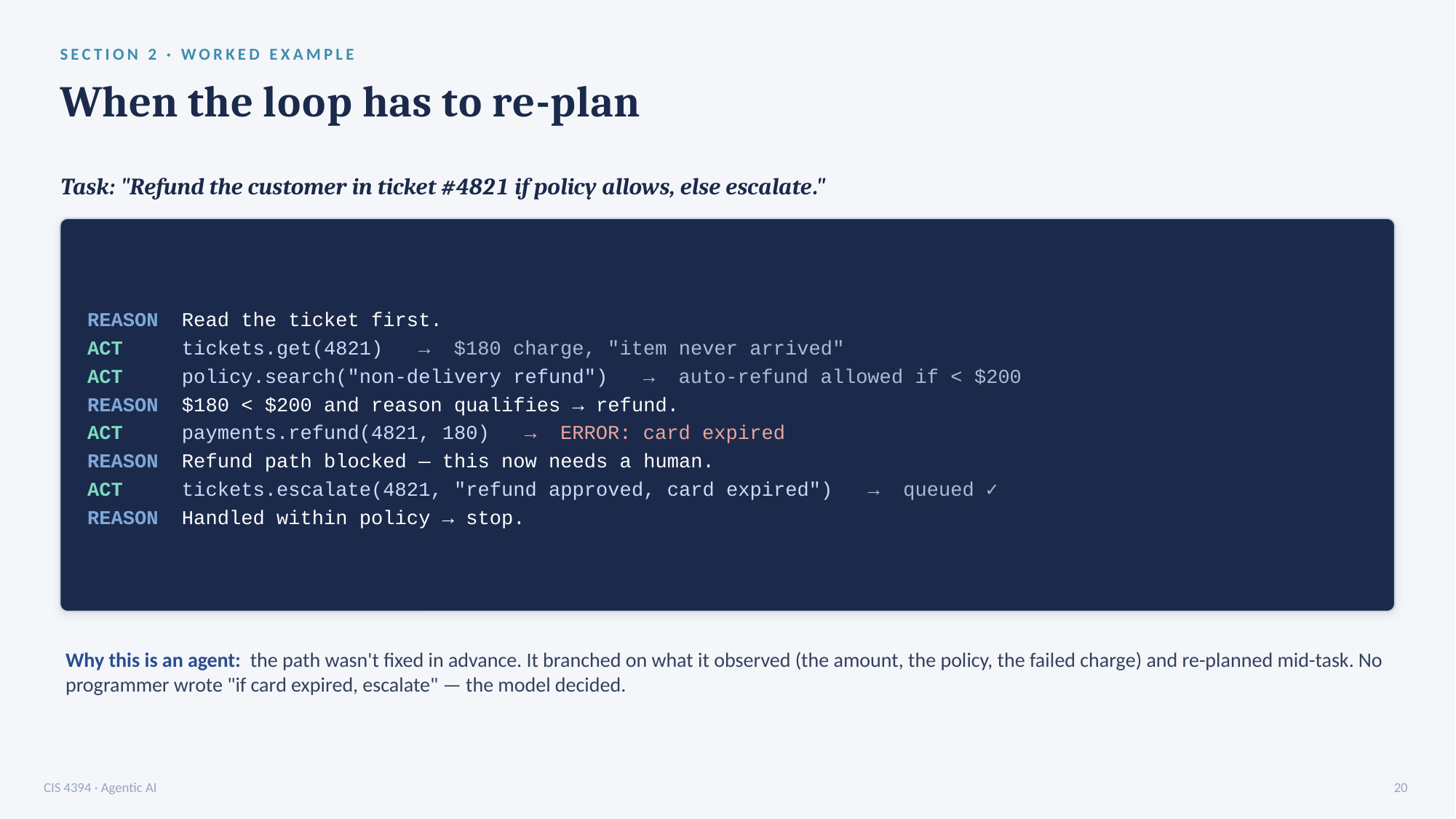

SECTION 2 · WORKED EXAMPLE
When the loop has to re-plan
Task: "Refund the customer in ticket #4821 if policy allows, else escalate."

REASON  Read the ticket first.
ACT     tickets.get(4821)   →  $180 charge, "item never arrived"
ACT     policy.search("non-delivery refund")   →  auto-refund allowed if < $200
REASON  $180 < $200 and reason qualifies → refund.
ACT     payments.refund(4821, 180)   →  ERROR: card expired
REASON  Refund path blocked — this now needs a human.
ACT     tickets.escalate(4821, "refund approved, card expired")   →  queued ✓
REASON  Handled within policy → stop.
Why this is an agent:  the path wasn't fixed in advance. It branched on what it observed (the amount, the policy, the failed charge) and re-planned mid-task. No programmer wrote "if card expired, escalate" — the model decided.
CIS 4394 · Agentic AI
20